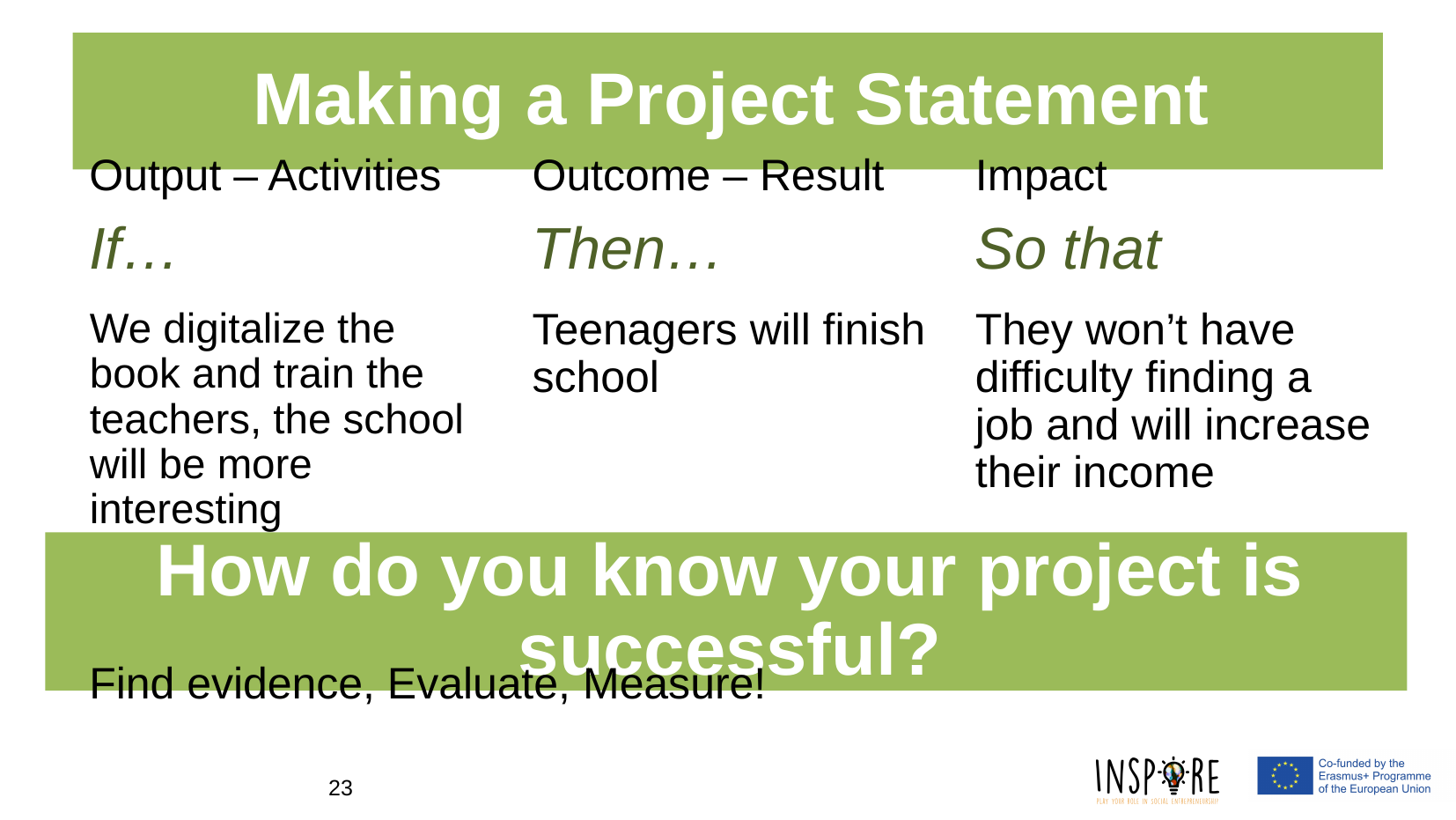

# Making a Project Statement
Output – Activities
If…
Outcome – Result
Then…
Impact
So that
We digitalize the book and train the teachers, the school will be more interesting

Teenagers will finish school
They won’t have difficulty finding a job and will increase their income
How do you know your project is successful?
Find evidence, Evaluate, Measure!